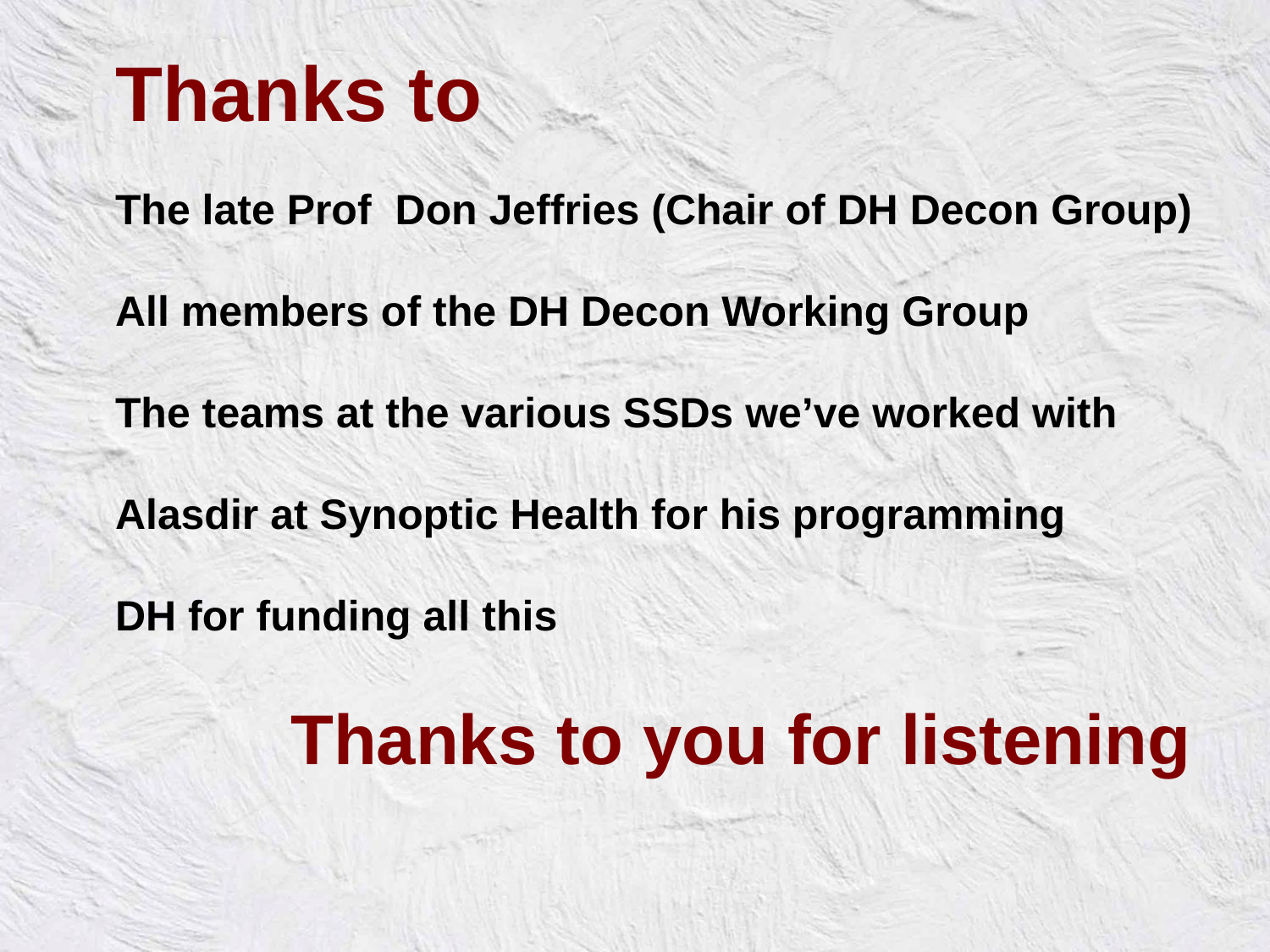

Thanks to
The late Prof  Don Jeffries (Chair of DH Decon Group)

All members of the DH Decon Working Group

The teams at the various SSDs we’ve worked with

Alasdir at Synoptic Health for his programming

DH for funding all this
Thanks to you for listening